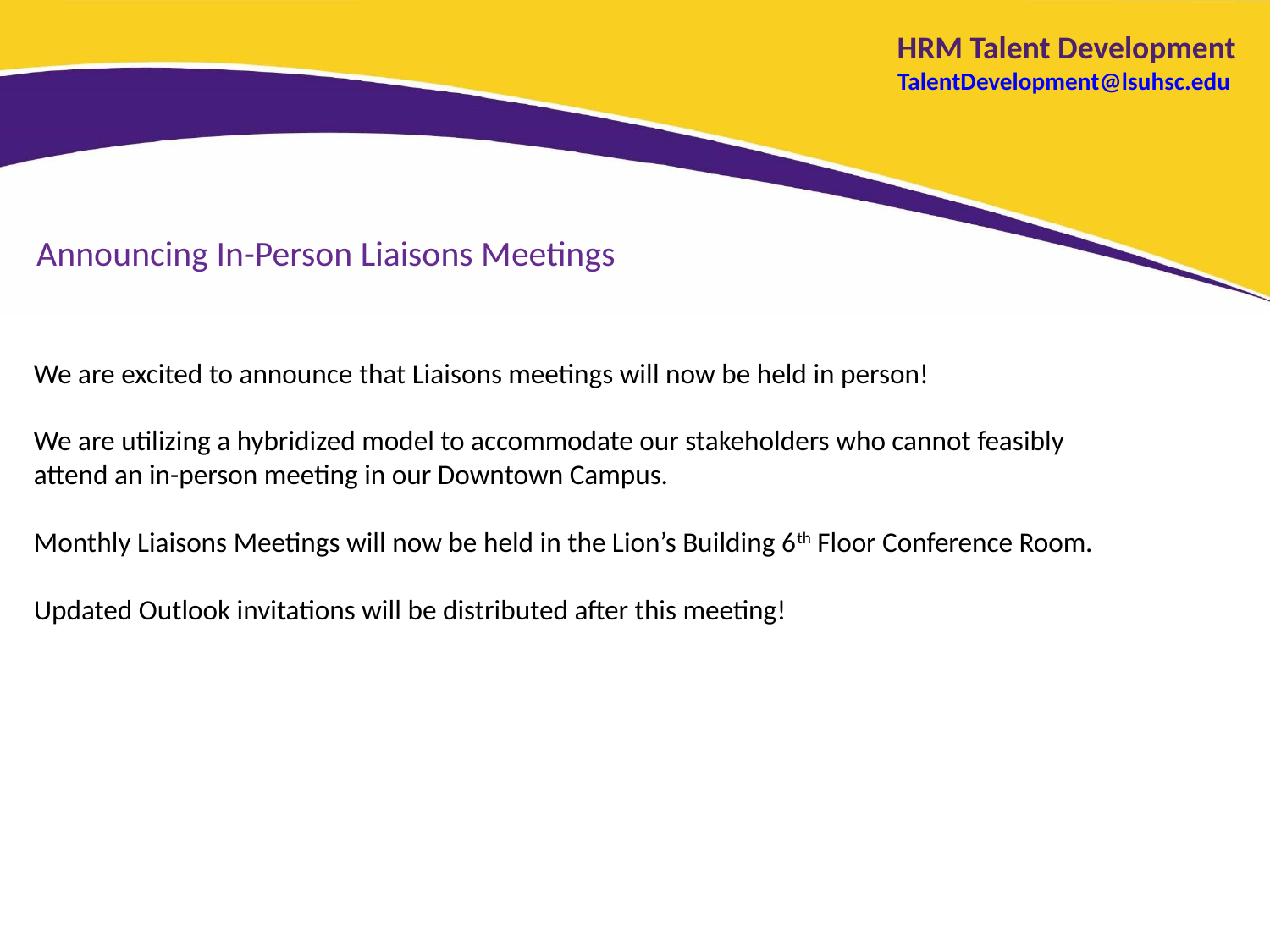

HRM Talent Development
TalentDevelopment@lsuhsc.edu
Announcing In-Person Liaisons Meetings
We are excited to announce that Liaisons meetings will now be held in person!

We are utilizing a hybridized model to accommodate our stakeholders who cannot feasibly attend an in-person meeting in our Downtown Campus.

Monthly Liaisons Meetings will now be held in the Lion’s Building 6th Floor Conference Room.

Updated Outlook invitations will be distributed after this meeting!